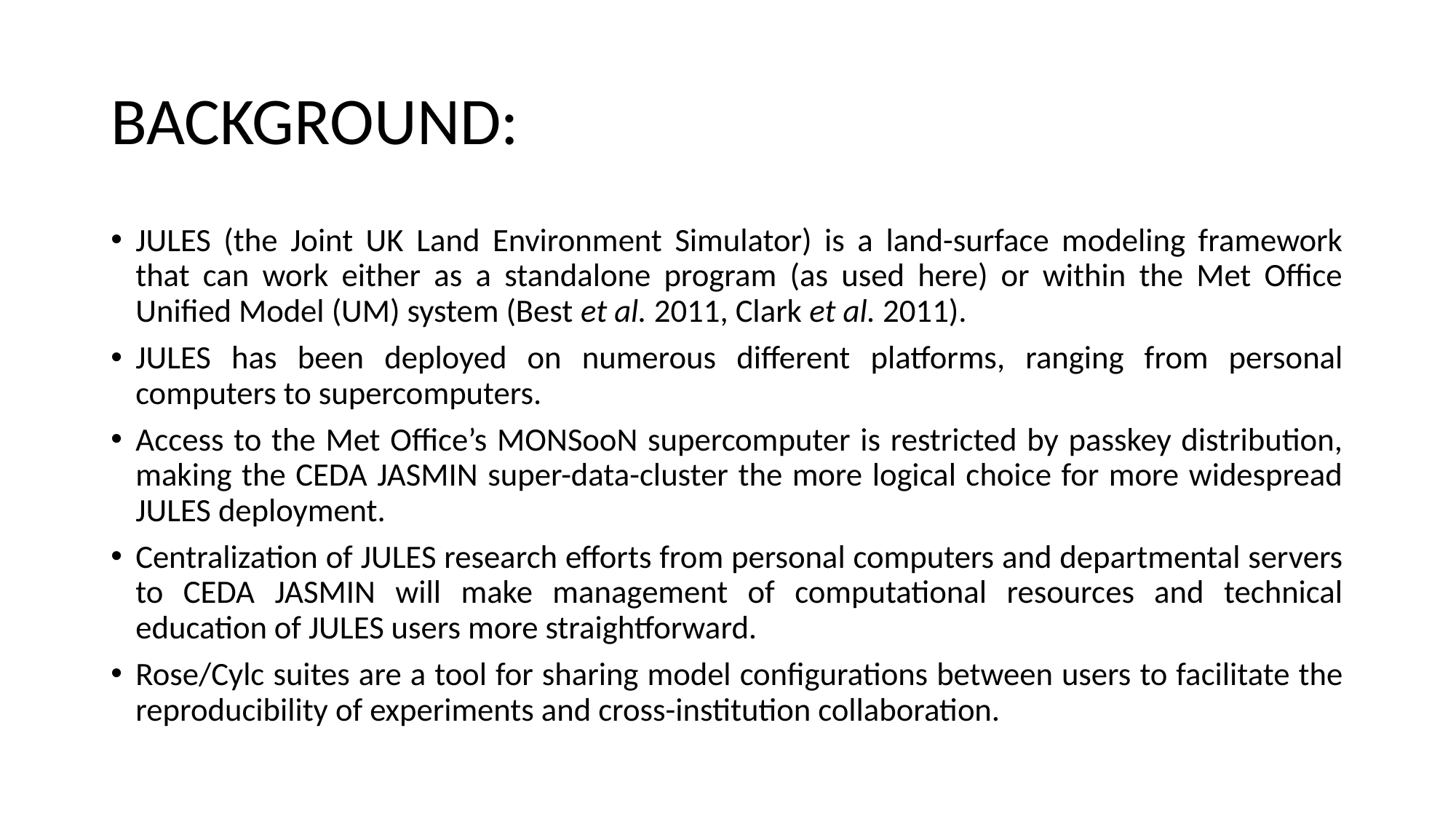

# BACKGROUND:
JULES (the Joint UK Land Environment Simulator) is a land-surface modeling framework that can work either as a standalone program (as used here) or within the Met Office Unified Model (UM) system (Best et al. 2011, Clark et al. 2011).
JULES has been deployed on numerous different platforms, ranging from personal computers to supercomputers.
Access to the Met Office’s MONSooN supercomputer is restricted by passkey distribution, making the CEDA JASMIN super-data-cluster the more logical choice for more widespread JULES deployment.
Centralization of JULES research efforts from personal computers and departmental servers to CEDA JASMIN will make management of computational resources and technical education of JULES users more straightforward.
Rose/Cylc suites are a tool for sharing model configurations between users to facilitate the reproducibility of experiments and cross-institution collaboration.